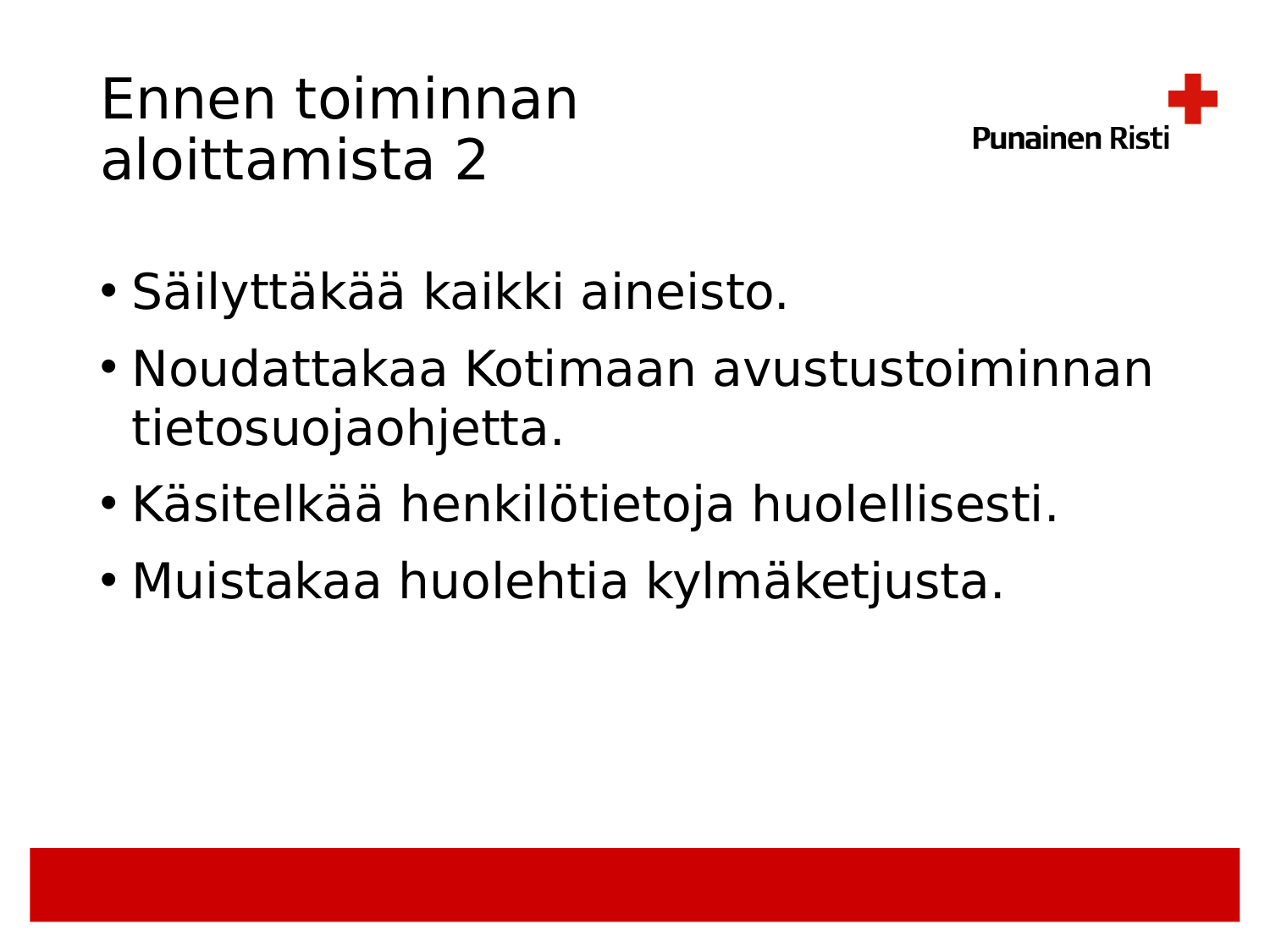

# Ennen toiminnan aloittamista 2
Säilyttäkää kaikki aineisto.
Noudattakaa Kotimaan avustustoiminnan tietosuojaohjetta.
Käsitelkää henkilötietoja huolellisesti.
Muistakaa huolehtia kylmäketjusta.